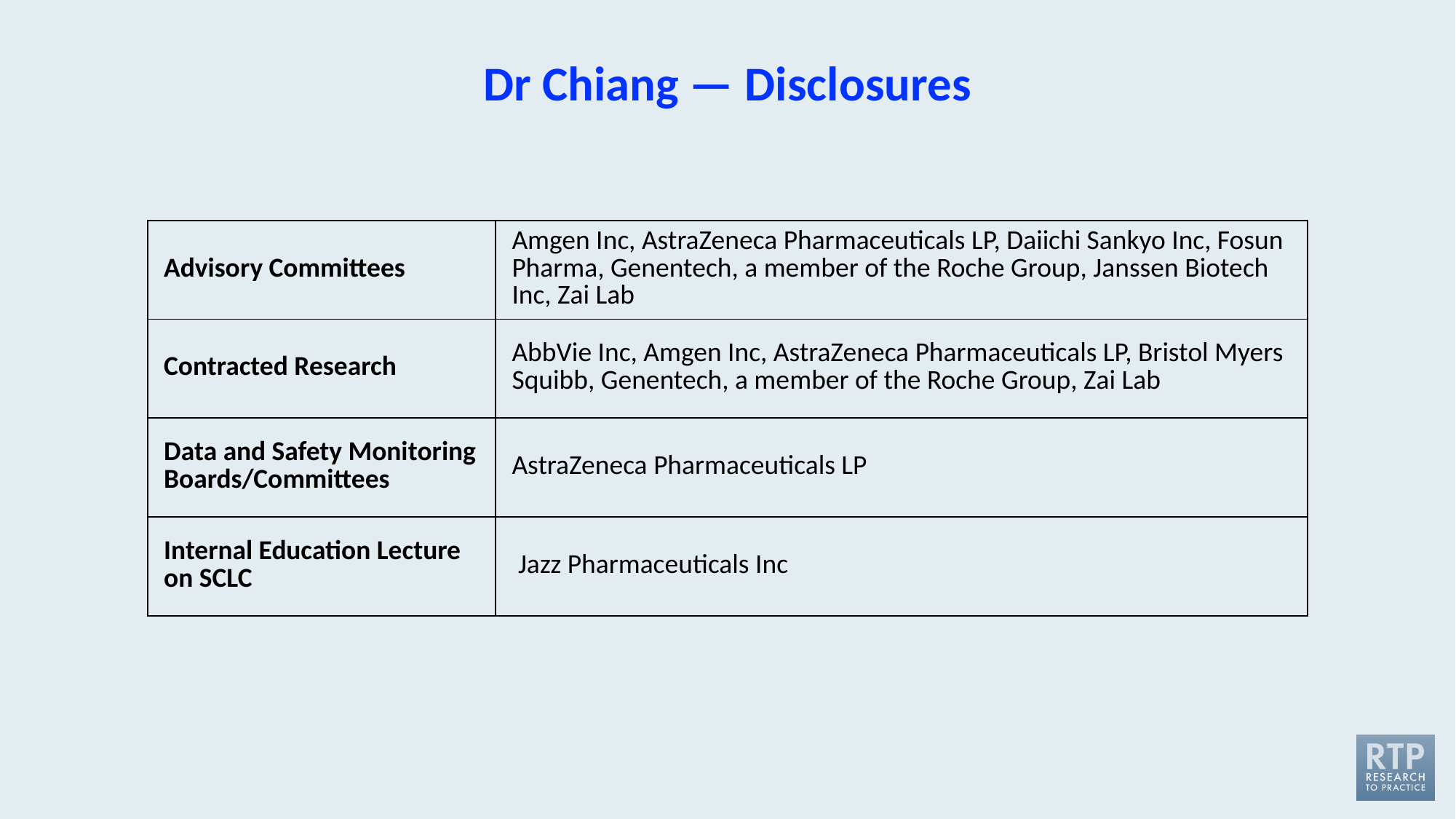

# Dr Chiang — Disclosures
| Advisory Committees | Amgen Inc, AstraZeneca Pharmaceuticals LP, Daiichi Sankyo Inc, Fosun Pharma, Genentech, a member of the Roche Group, Janssen Biotech Inc, Zai Lab |
| --- | --- |
| Contracted Research | AbbVie Inc, Amgen Inc, AstraZeneca Pharmaceuticals LP, Bristol Myers Squibb, Genentech, a member of the Roche Group, Zai Lab |
| Data and Safety Monitoring Boards/Committees | AstraZeneca Pharmaceuticals LP |
| Internal Education Lecture on SCLC | Jazz Pharmaceuticals Inc |